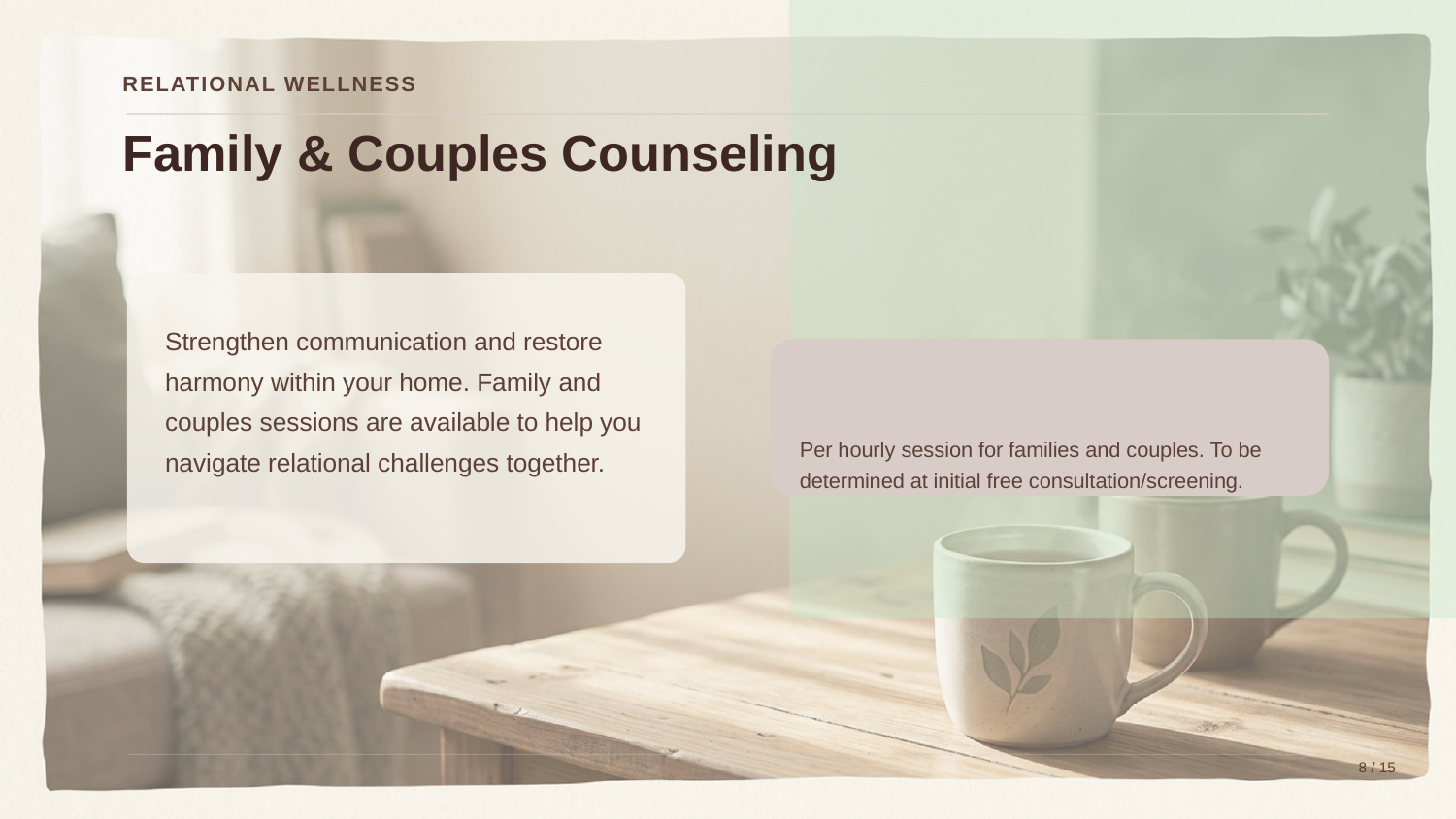

RELATIONAL WELLNESS

Family & Couples Counseling

Strengthen communication and restore harmony within your home. Family and couples sessions are available to help you navigate relational challenges together.

Per hourly session for families and couples. To be determined at initial free consultation/screening.

8 / 15